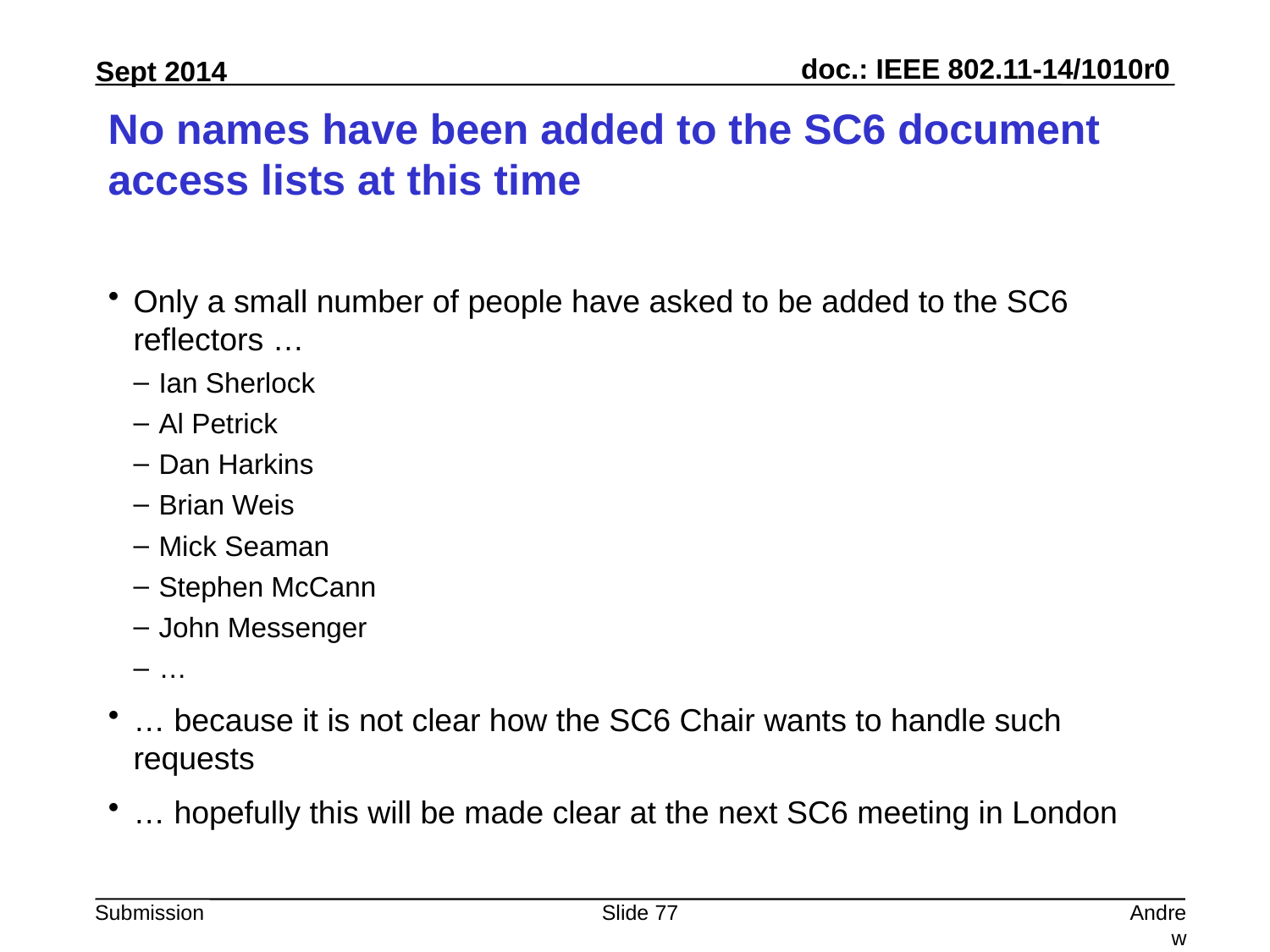

# No names have been added to the SC6 document access lists at this time
Only a small number of people have asked to be added to the SC6 reflectors …
Ian Sherlock
Al Petrick
Dan Harkins
Brian Weis
Mick Seaman
Stephen McCann
John Messenger
…
… because it is not clear how the SC6 Chair wants to handle such requests
… hopefully this will be made clear at the next SC6 meeting in London
Slide 77
Andrew Myles, Cisco